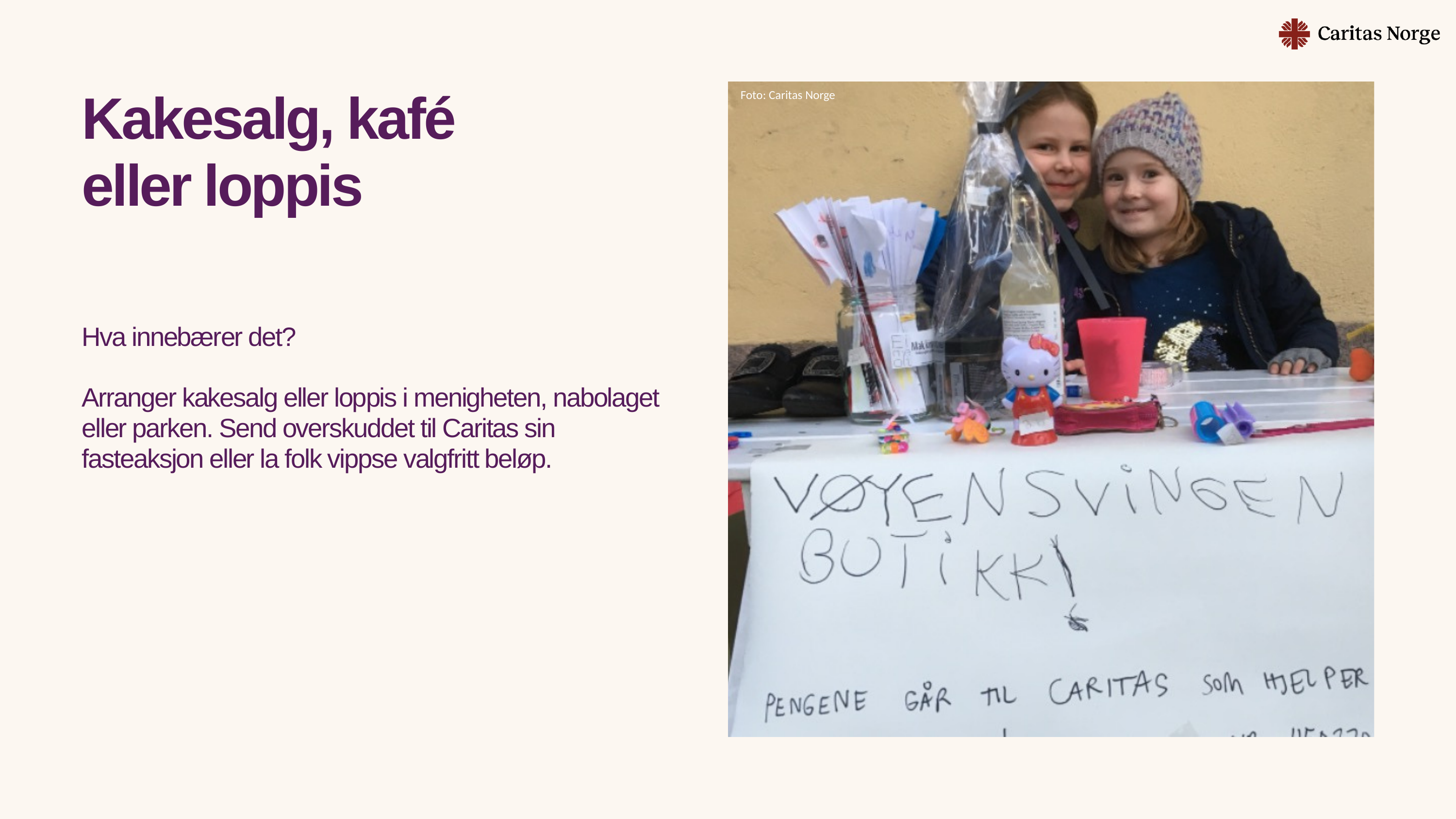

Kakesalg, kafé
eller loppis
Foto: Caritas Norge
Hva innebærer det?

Arranger kakesalg eller loppis i menigheten, nabolaget eller parken. Send overskuddet til Caritas sin fasteaksjon eller la folk vippse valgfritt beløp.